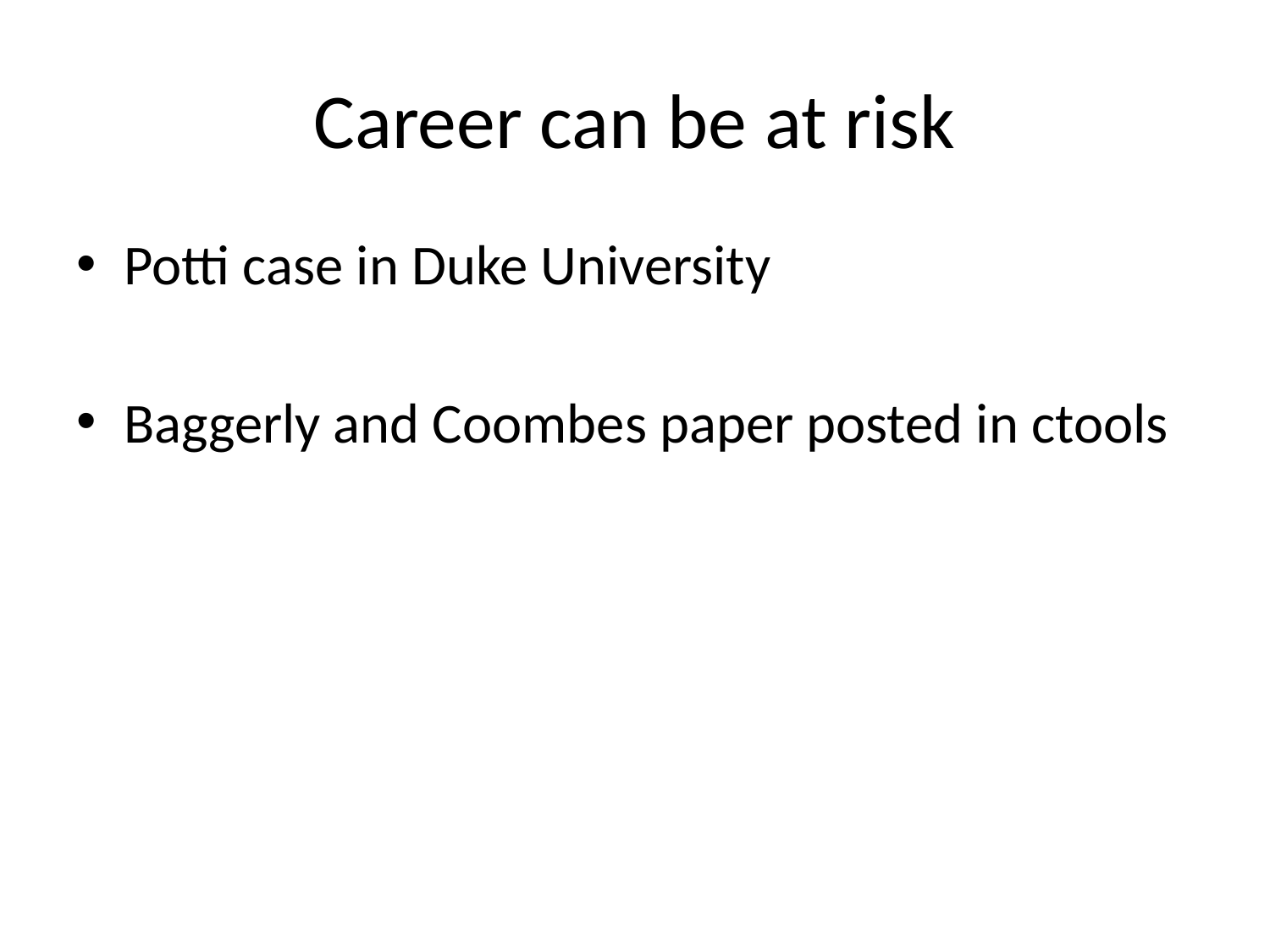

# Career can be at risk
Potti case in Duke University

Baggerly and Coombes paper posted in ctools